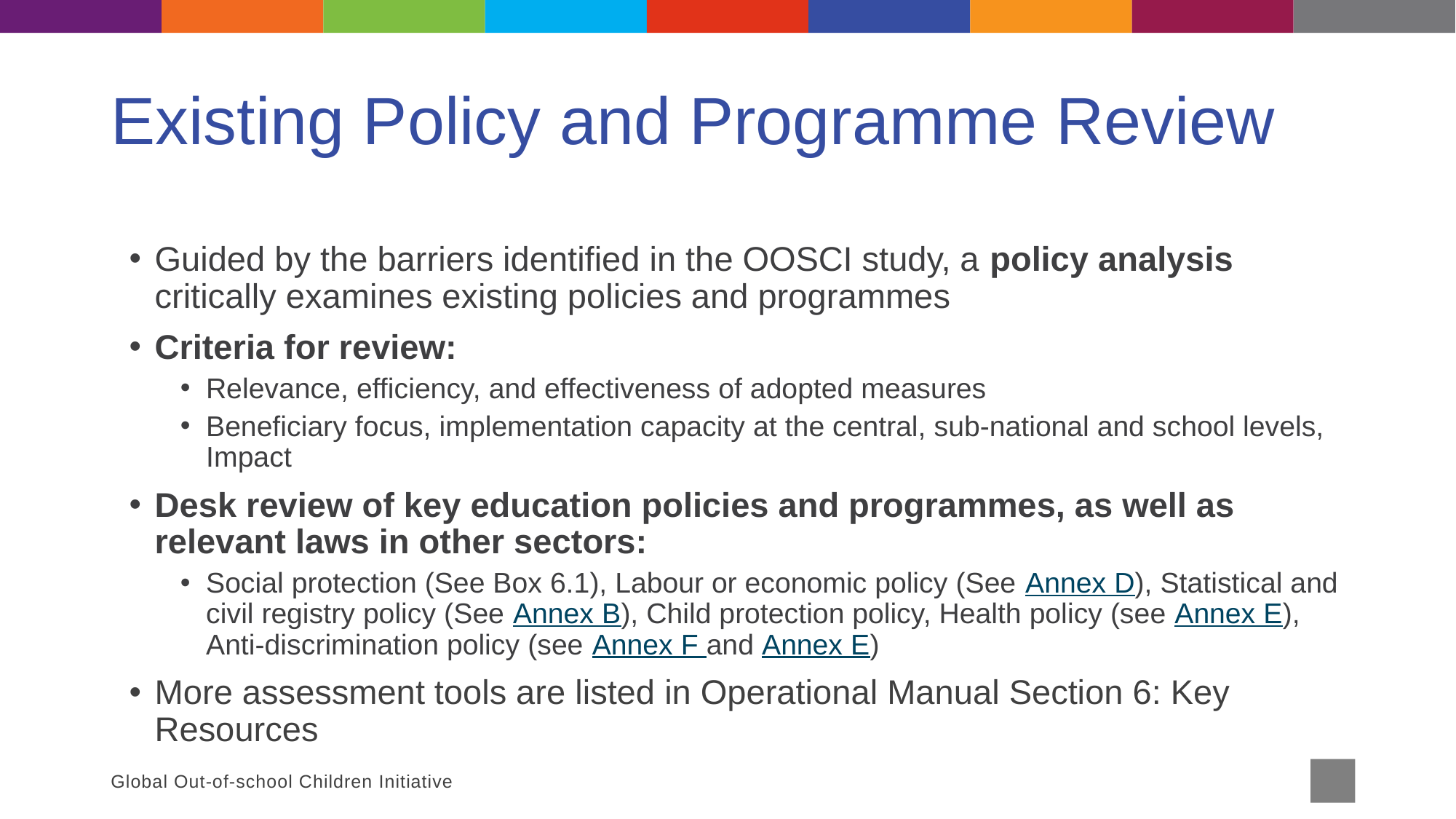

# Existing Policy and Programme Review

Guided by the barriers identified in the OOSCI study, a policy analysis critically examines existing policies and programmes
Criteria for review:
Relevance, efficiency, and effectiveness of adopted measures
Beneficiary focus, implementation capacity at the central, sub-national and school levels, Impact
Desk review of key education policies and programmes, as well as relevant laws in other sectors:
Social protection (See Box 6.1), Labour or economic policy (See Annex D), Statistical and civil registry policy (See Annex B), Child protection policy, Health policy (see Annex E), Anti-discrimination policy (see Annex F and Annex E)
More assessment tools are listed in Operational Manual Section 6: Key Resources
Global Out-of-school Children Initiative
14